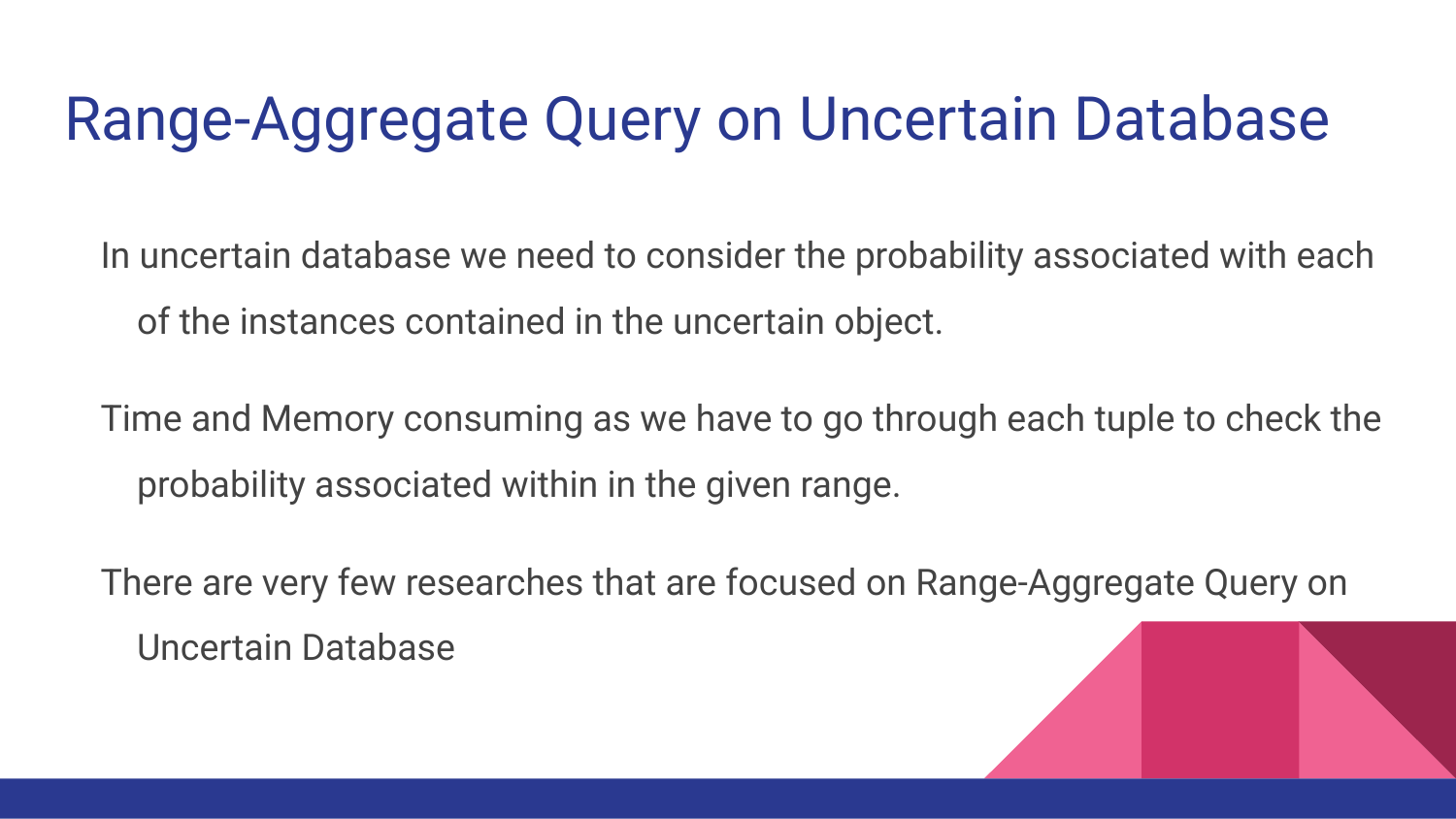

# Range-Aggregate Query on Uncertain Database
In uncertain database we need to consider the probability associated with each of the instances contained in the uncertain object.
Time and Memory consuming as we have to go through each tuple to check the probability associated within in the given range.
There are very few researches that are focused on Range-Aggregate Query on Uncertain Database